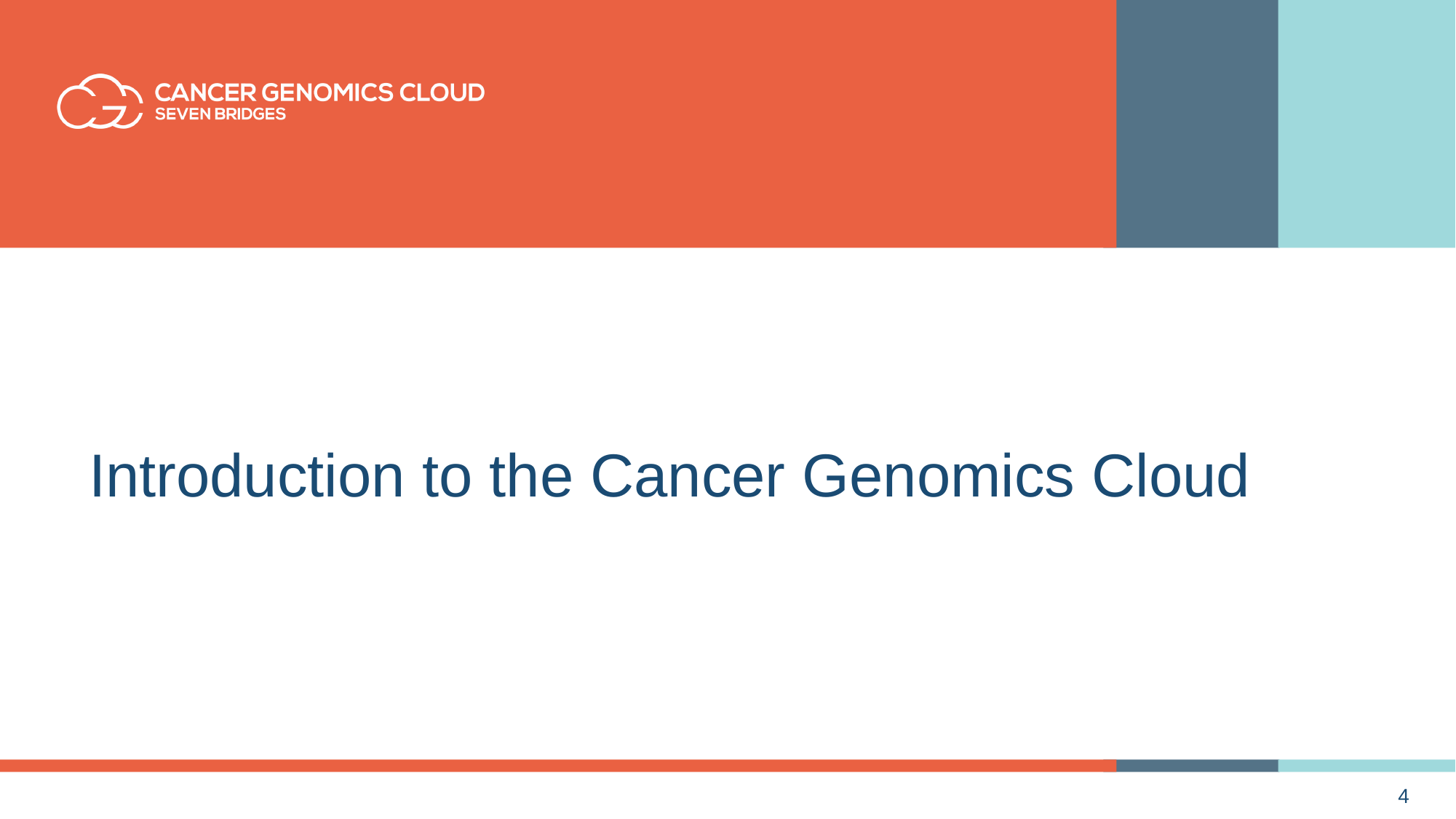

# Introduction to the Cancer Genomics Cloud
4